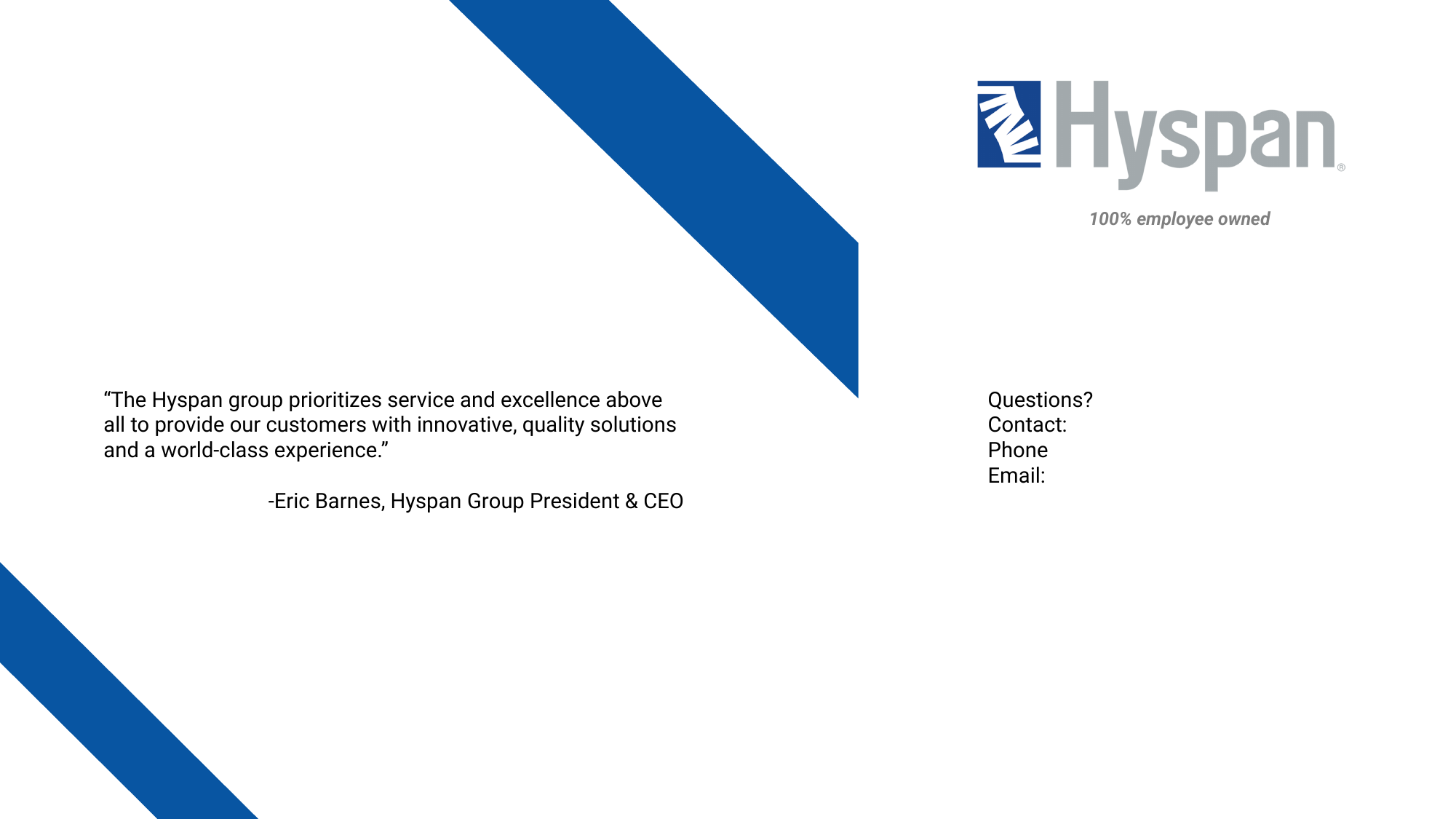

“The Hyspan group prioritizes service and excellence above all to provide our customers with innovative, quality solutions and a world-class experience.”

-Eric Barnes, Hyspan Group President & CEO
Questions?
Contact:
Phone
Email: